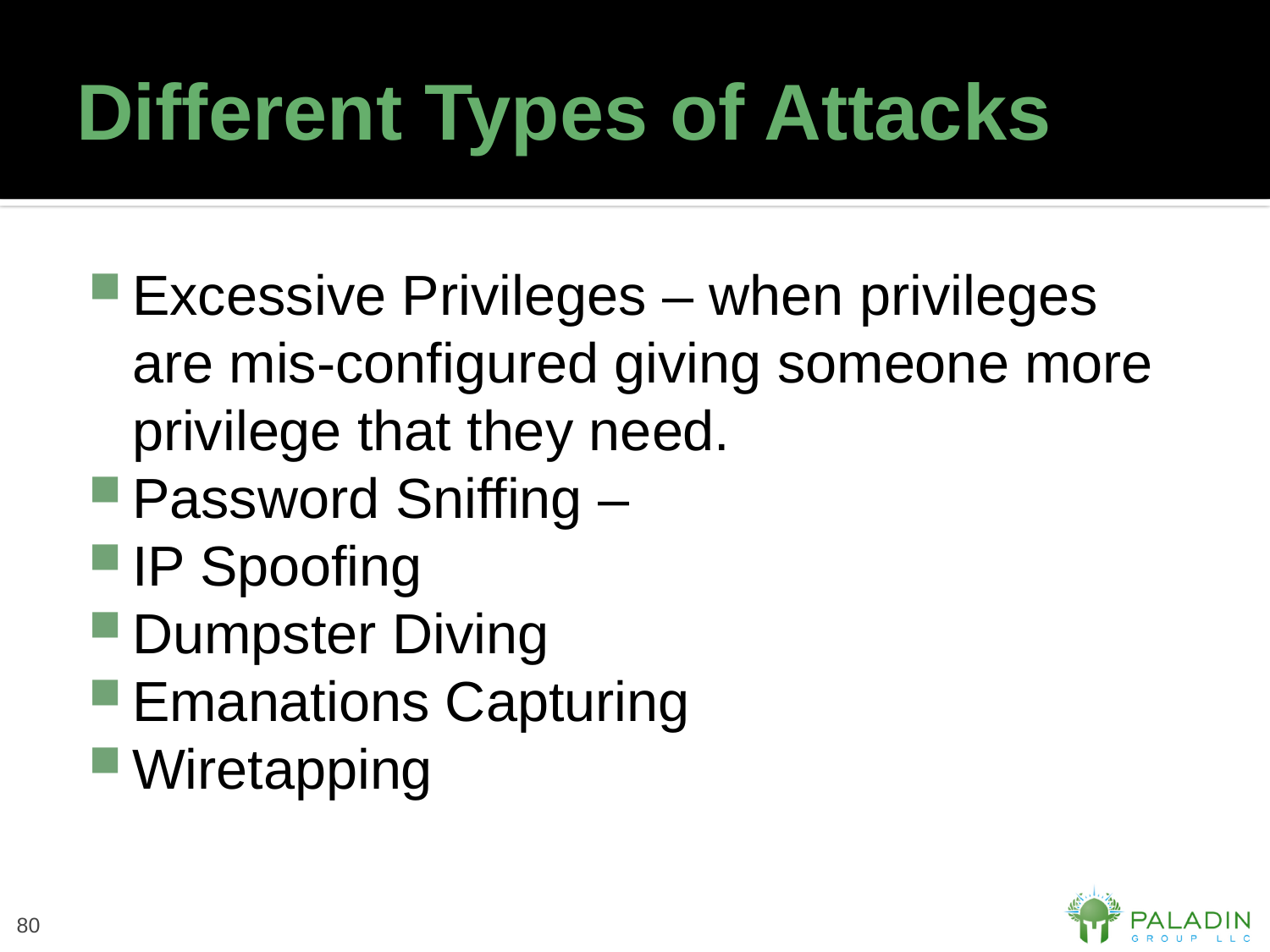

# Different Types of Attacks
Excessive Privileges – when privileges are mis-configured giving someone more privilege that they need.
Password Sniffing –
IP Spoofing
Dumpster Diving
Emanations Capturing
Wiretapping